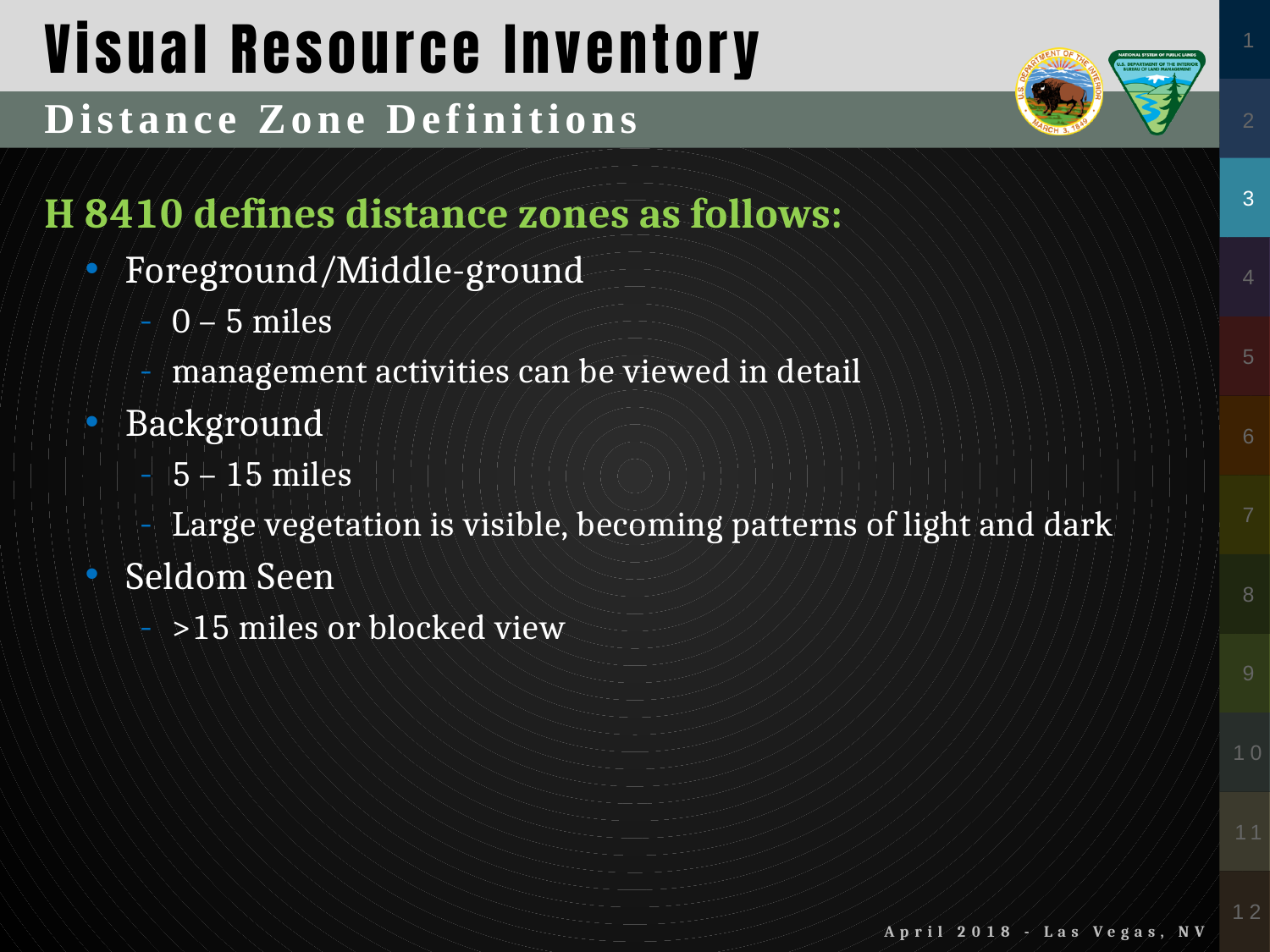

Distance Zone Definitions
H 8410 defines distance zones as follows:
Foreground/Middle-ground
0 – 5 miles
management activities can be viewed in detail
Background
5 – 15 miles
Large vegetation is visible, becoming patterns of light and dark
Seldom Seen
>15 miles or blocked view